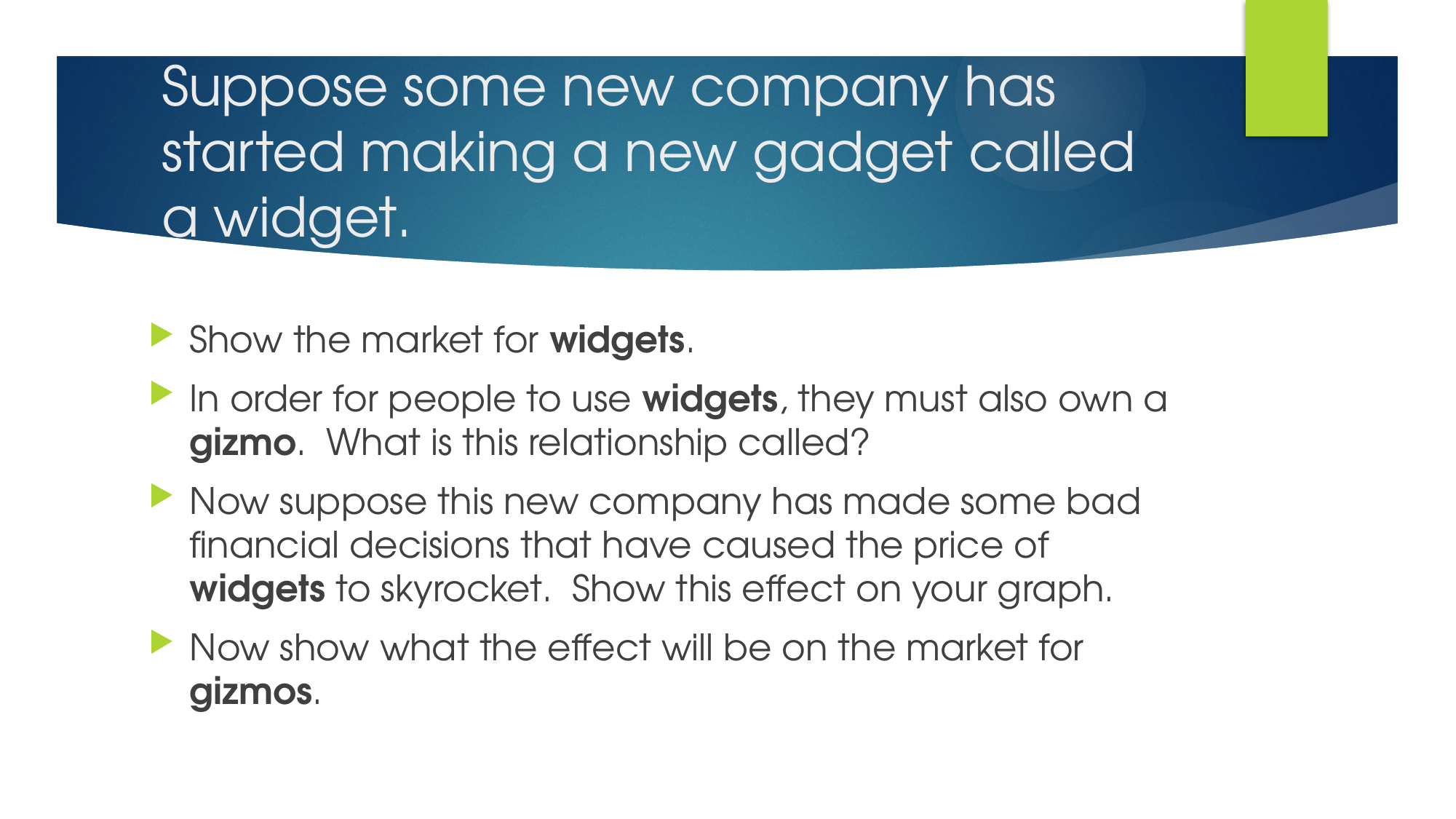

# Suppose some new company has started making a new gadget called a widget.
Show the market for widgets.
In order for people to use widgets, they must also own a gizmo.  What is this relationship called?
Now suppose this new company has made some bad financial decisions that have caused the price of widgets to skyrocket.  Show this effect on your graph.
Now show what the effect will be on the market for gizmos.